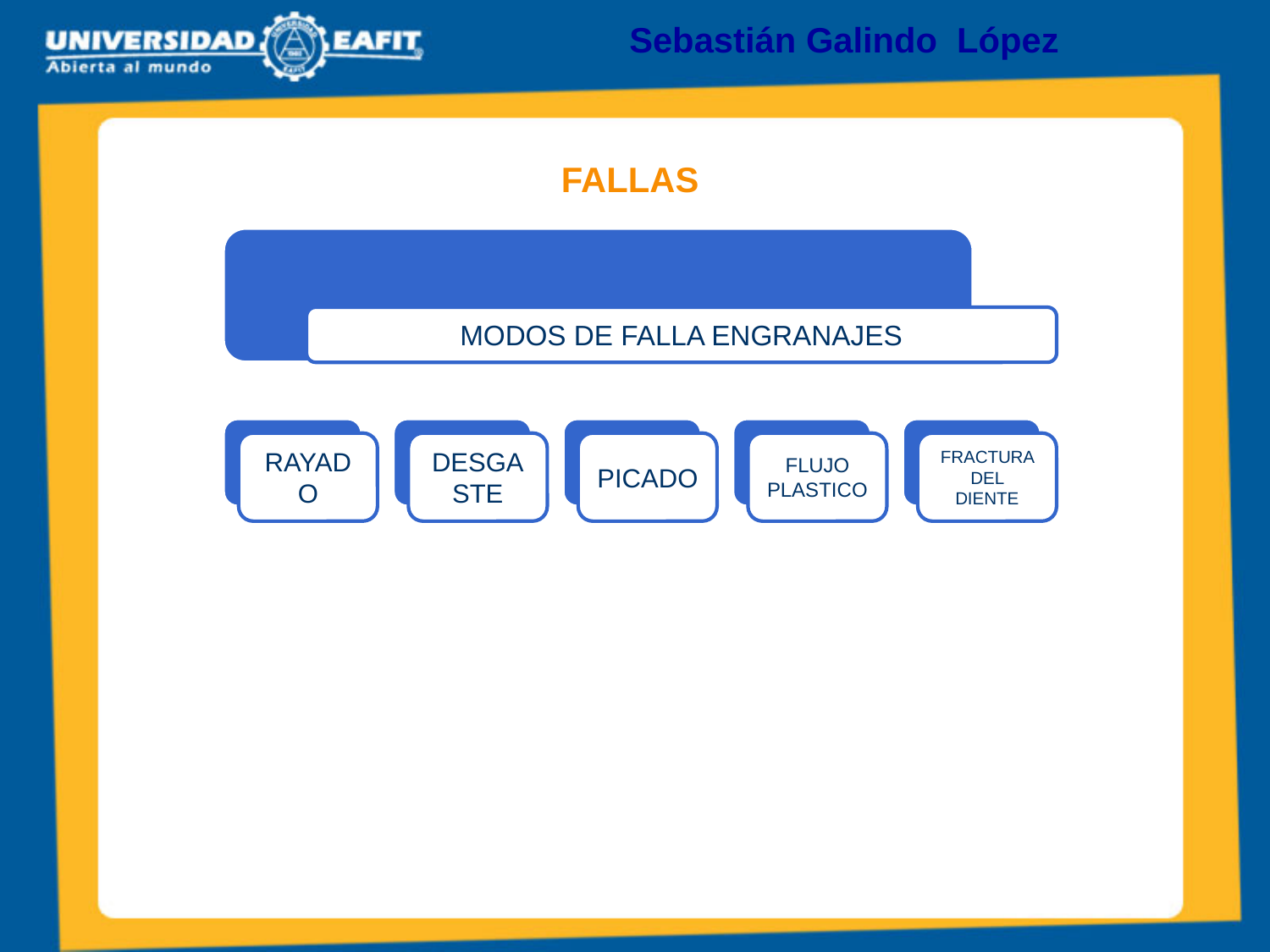

Sebastián Galindo  López
# FALLAS
MODOS DE FALLA ENGRANAJES
RAYADO
DESGASTE
PICADO
FLUJO PLASTICO
FRACTURA DEL DIENTE